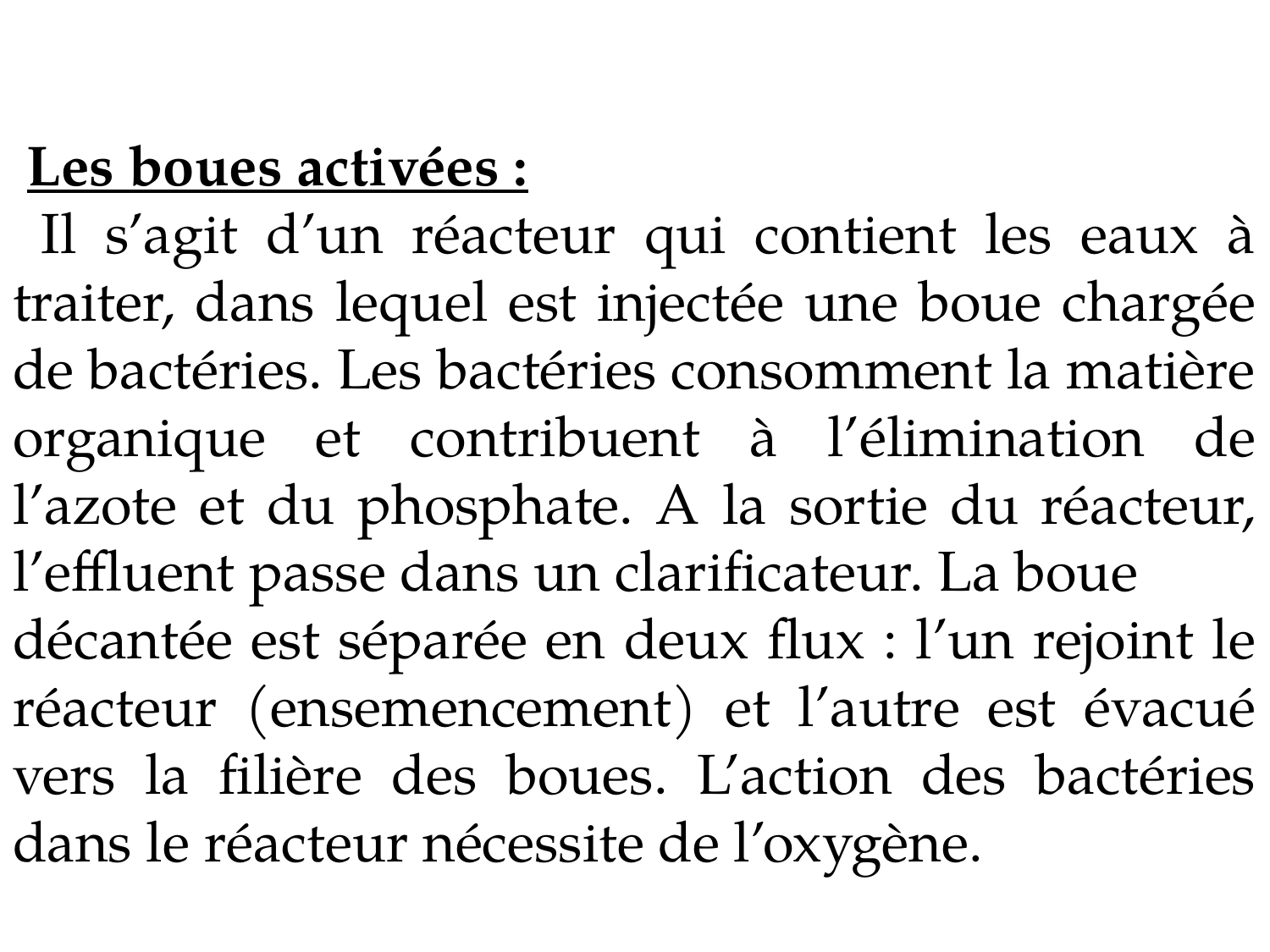

Les boues activées :
 Il s’agit d’un réacteur qui contient les eaux à traiter, dans lequel est injectée une boue chargée de bactéries. Les bactéries consomment la matière organique et contribuent à l’élimination de l’azote et du phosphate. A la sortie du réacteur, l’effluent passe dans un clarificateur. La boue
décantée est séparée en deux flux : l’un rejoint le réacteur (ensemencement) et l’autre est évacué vers la filière des boues. L’action des bactéries dans le réacteur nécessite de l’oxygène.